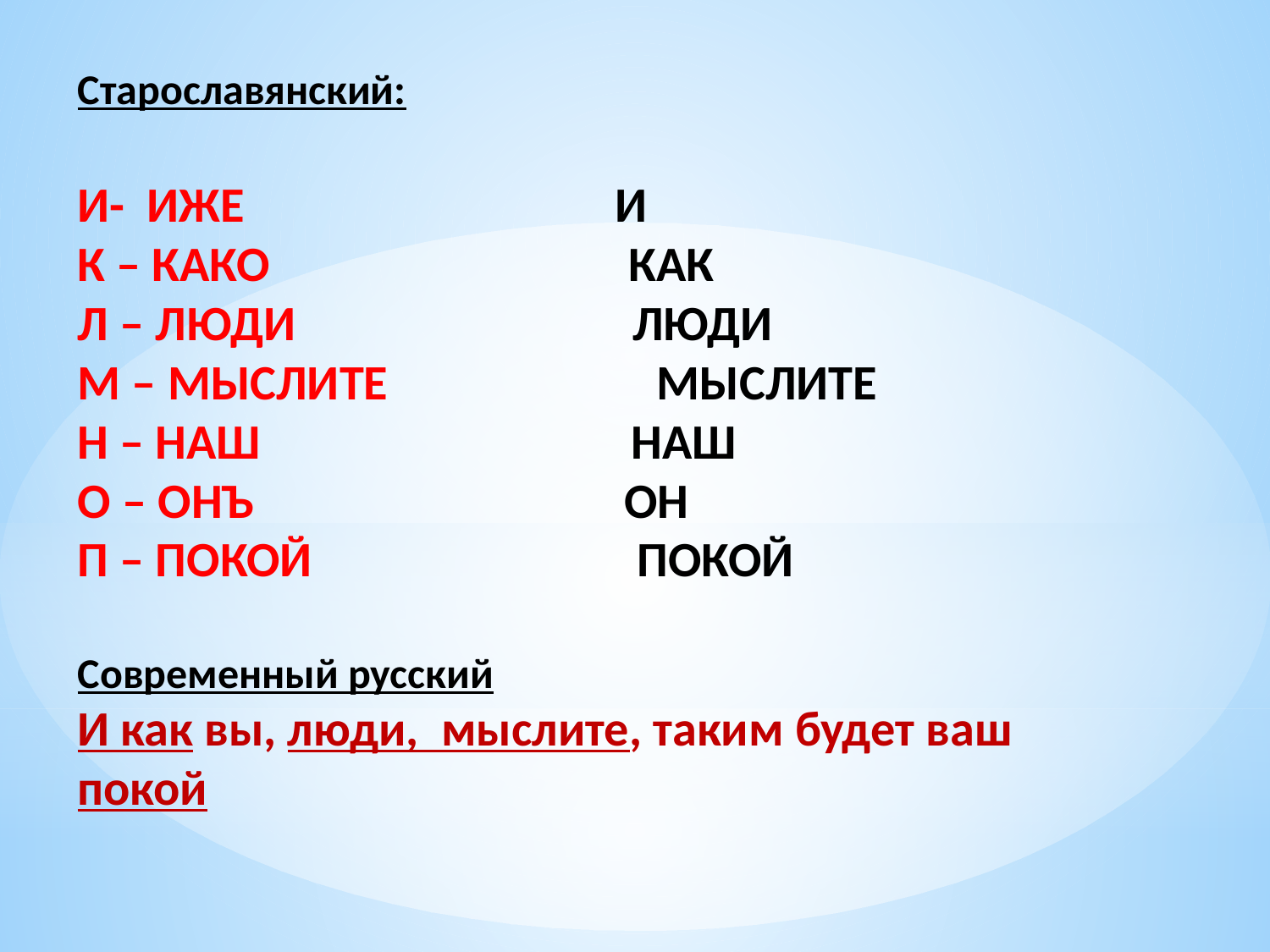

Старославянский:

И-  ИЖЕ                                 И
К – КАКО                                КАК
Л – ЛЮДИ                              ЛЮДИ
М – МЫСЛИТЕ                        МЫСЛИТЕ
Н – НАШ                                 НАШ
О – ОНЪ                                 ОН
П – ПОКОЙ                             ПОКОЙ

Современный русский
И как вы, люди,  мыслите, таким будет ваш покой